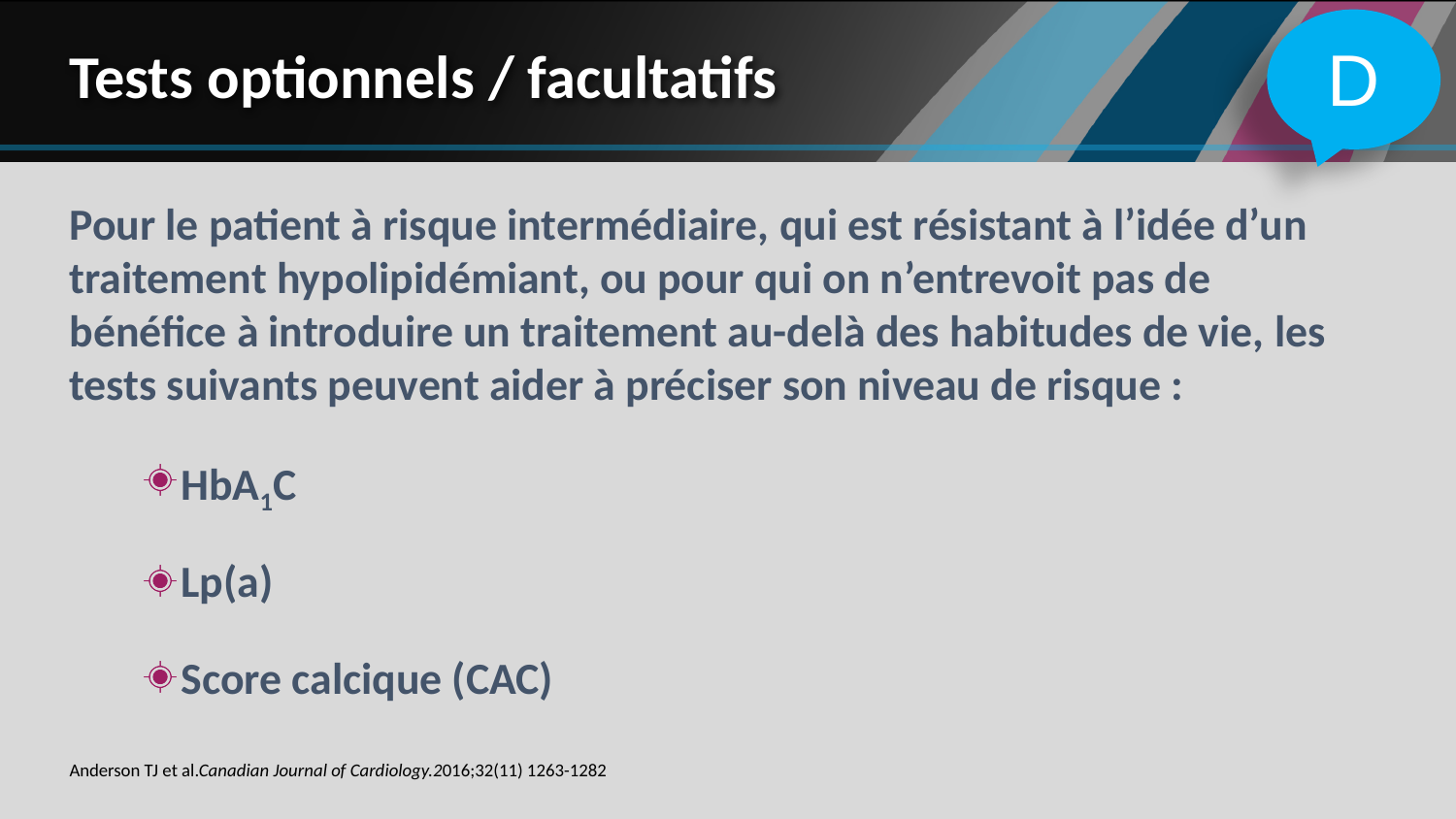

D
# Tests optionnels / facultatifs
Pour le patient à risque intermédiaire, qui est résistant à l’idée d’un traitement hypolipidémiant, ou pour qui on n’entrevoit pas de bénéfice à introduire un traitement au-delà des habitudes de vie, les tests suivants peuvent aider à préciser son niveau de risque :
HbA1C
Lp(a)
Score calcique (CAC)
Anderson TJ et al.Canadian Journal of Cardiology.2016;32(11) 1263-1282